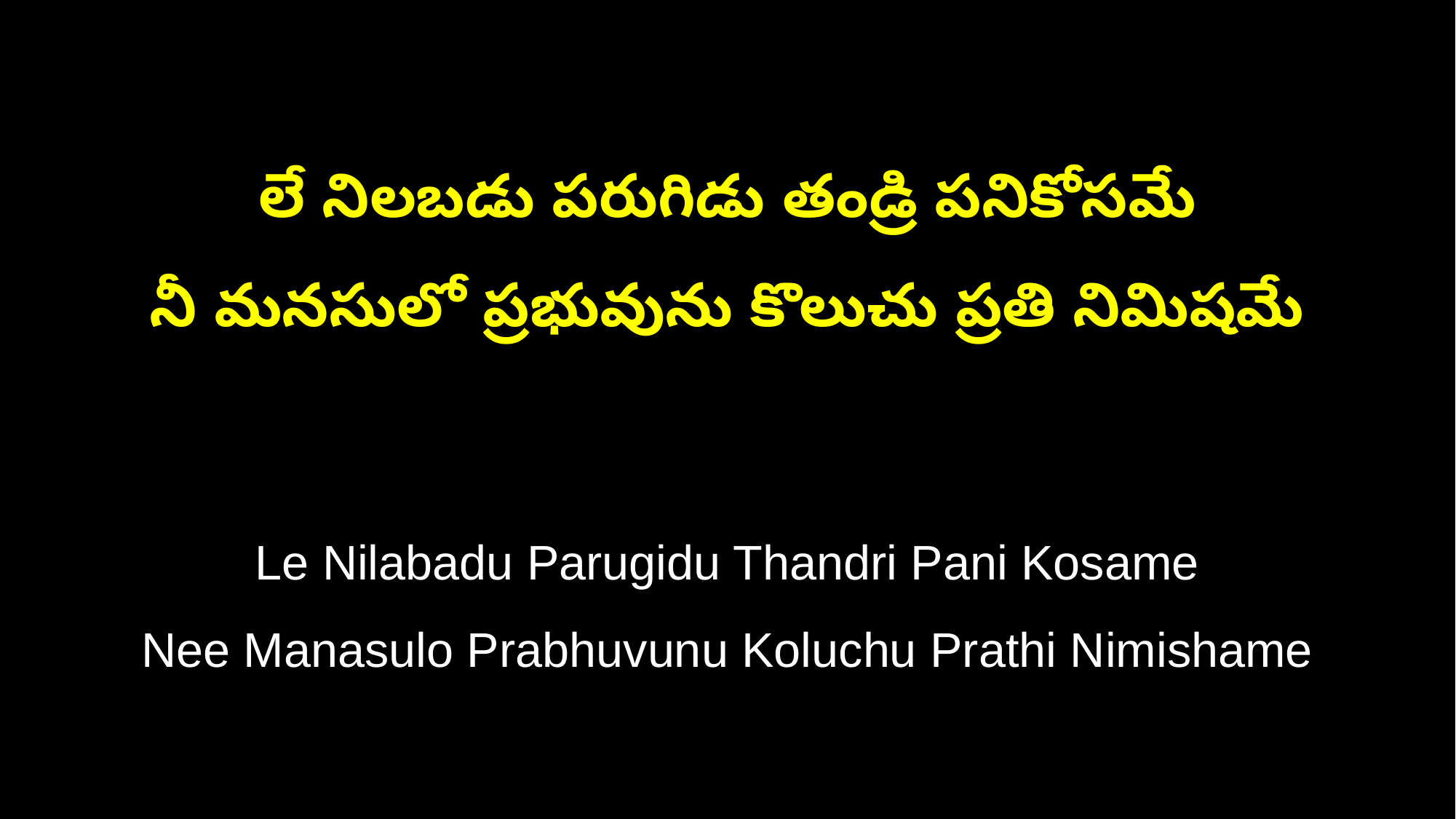

లే నిలబడు పరుగిడు తండ్రి పనికోసమే
నీ మనసులో ప్రభువును కొలుచు ప్రతి నిమిషమే
Le Nilabadu Parugidu Thandri Pani Kosame
Nee Manasulo Prabhuvunu Koluchu Prathi Nimishame